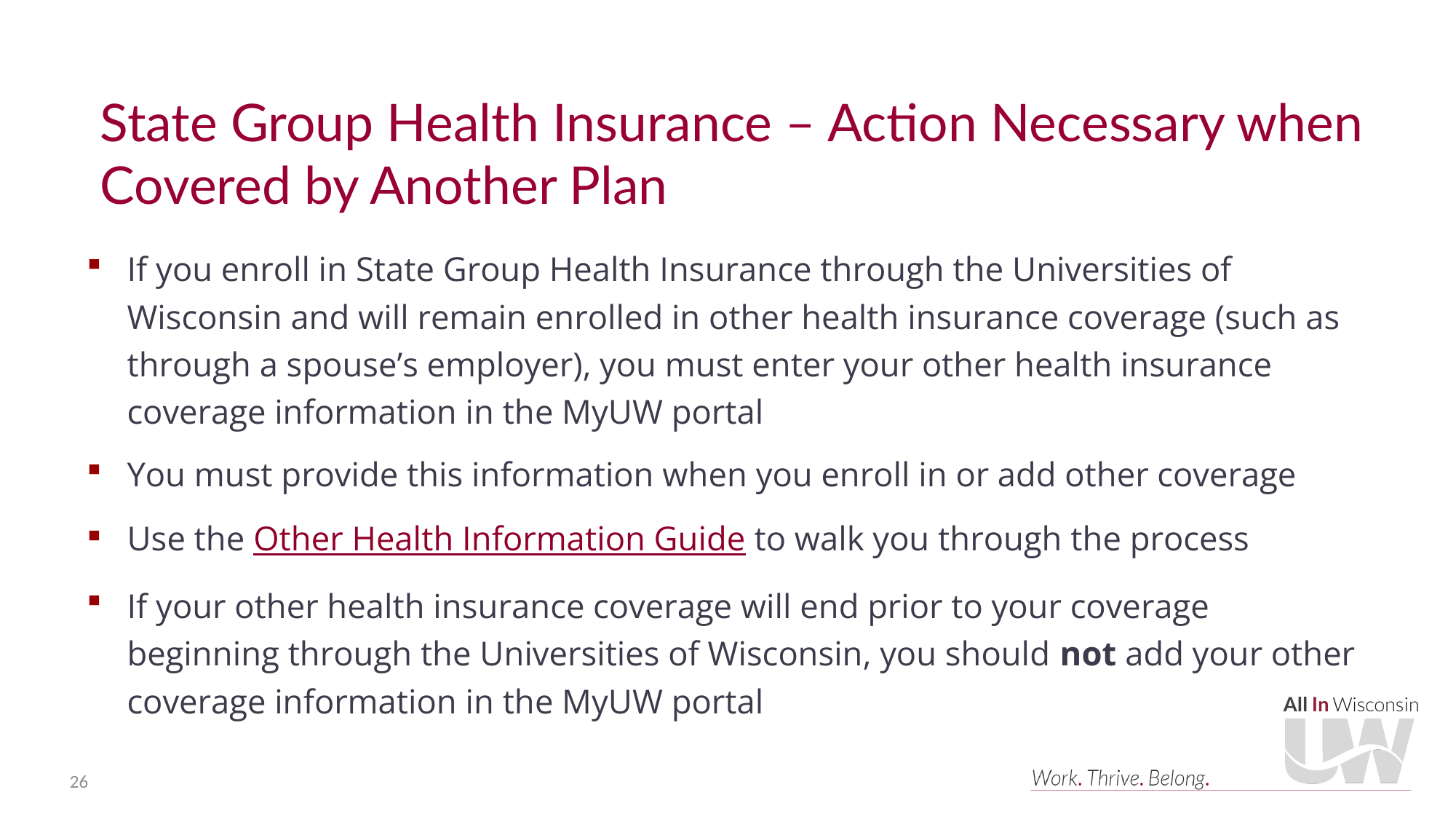

# State Group Health Insurance – Action Necessary when Covered by Another Plan
If you enroll in State Group Health Insurance through the Universities of Wisconsin and will remain enrolled in other health insurance coverage (such as through a spouse’s employer), you must enter your other health insurance coverage information in the MyUW portal
You must provide this information when you enroll in or add other coverage
Use the Other Health Information Guide to walk you through the process
If your other health insurance coverage will end prior to your coverage beginning through the Universities of Wisconsin, you should not add your other coverage information in the MyUW portal

26